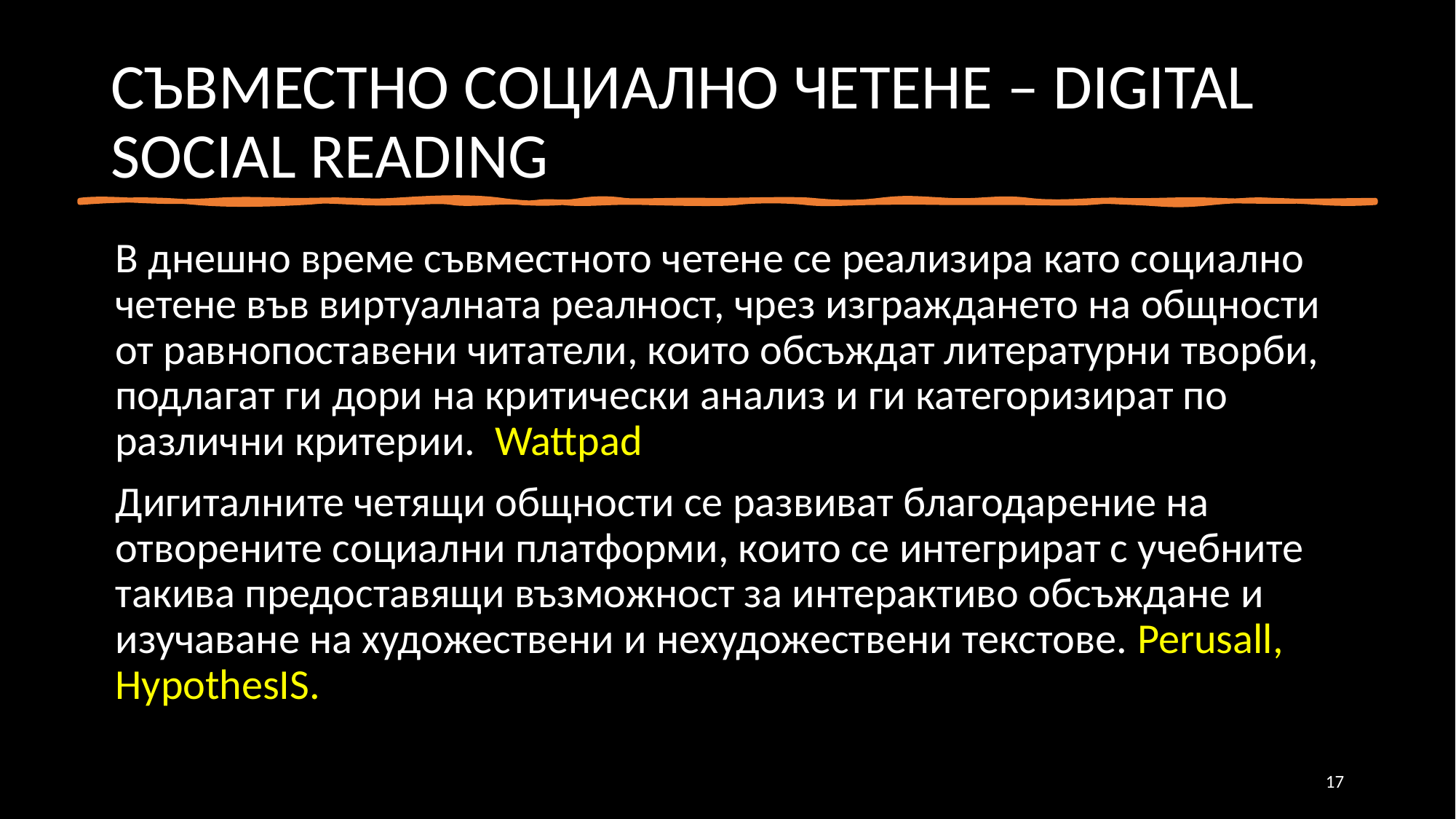

# СЪВМЕСТНО СОЦИАЛНО ЧЕТЕНЕ – DIGITAL SOCIAL READING

В днешно време съвместното четене се реализира като социално четене във виртуалната реалност, чрез изграждането на общности от равнопоставени читатели, които обсъждат литературни творби, подлагат ги дори на критически анализ и ги категоризират по различни критерии.  Wattpad
Дигиталните четящи общности се развиват благодарение на отворените социални платформи, които се интегрират с учебните такива предоставящи възможност за интерактиво обсъждане и изучаване на художествени и нехудожествени текстове. Perusall, HypothesIS.
17